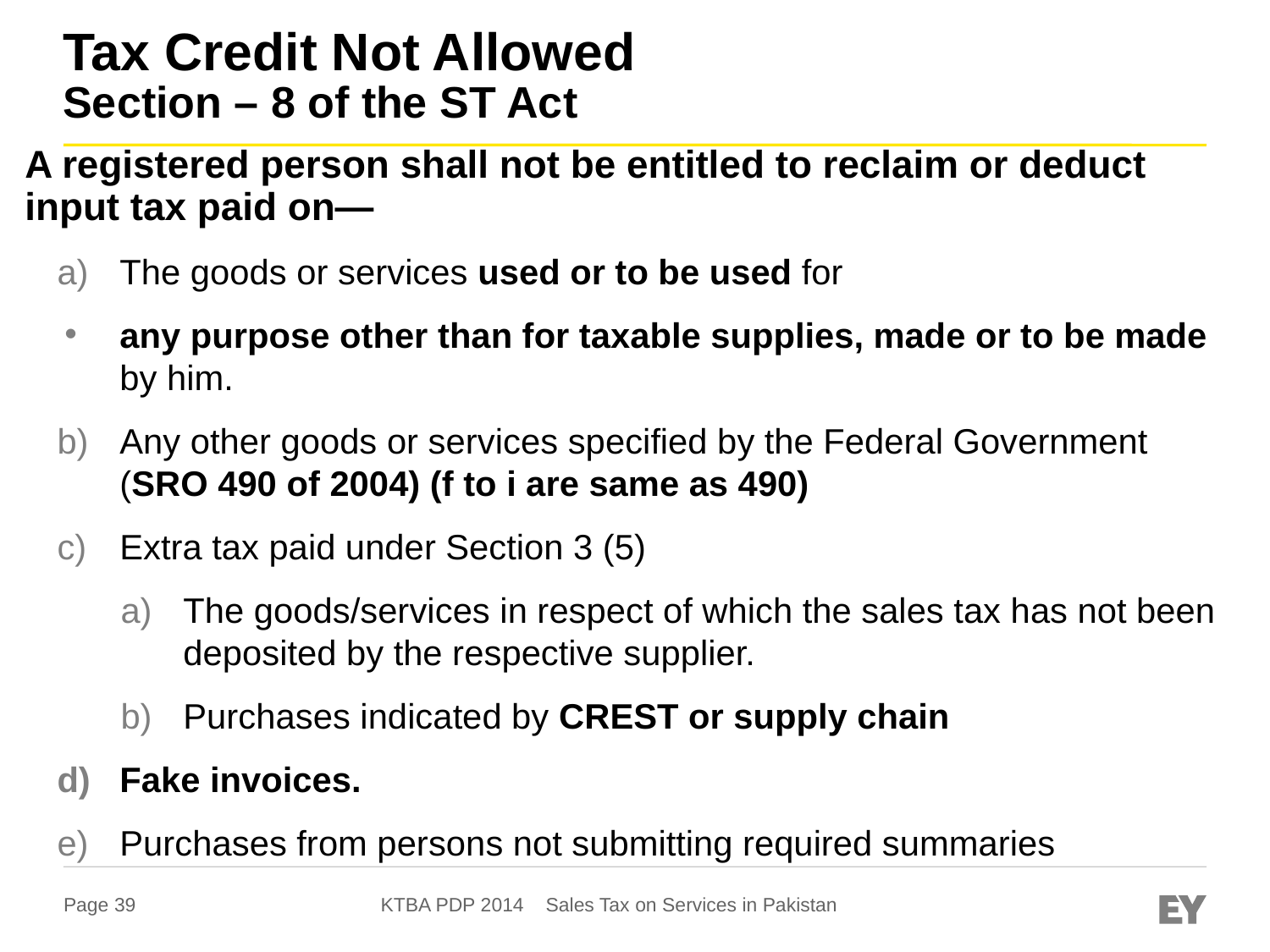

# Tax Credit Not Allowed Section – 8 of the ST Act
A registered person shall not be entitled to reclaim or deduct input tax paid on—
The goods or services used or to be used for
any purpose other than for taxable supplies, made or to be made by him.
Any other goods or services specified by the Federal Government (SRO 490 of 2004) (f to i are same as 490)
Extra tax paid under Section 3 (5)
The goods/services in respect of which the sales tax has not been deposited by the respective supplier.
Purchases indicated by CREST or supply chain
Fake invoices.
Purchases from persons not submitting required summaries